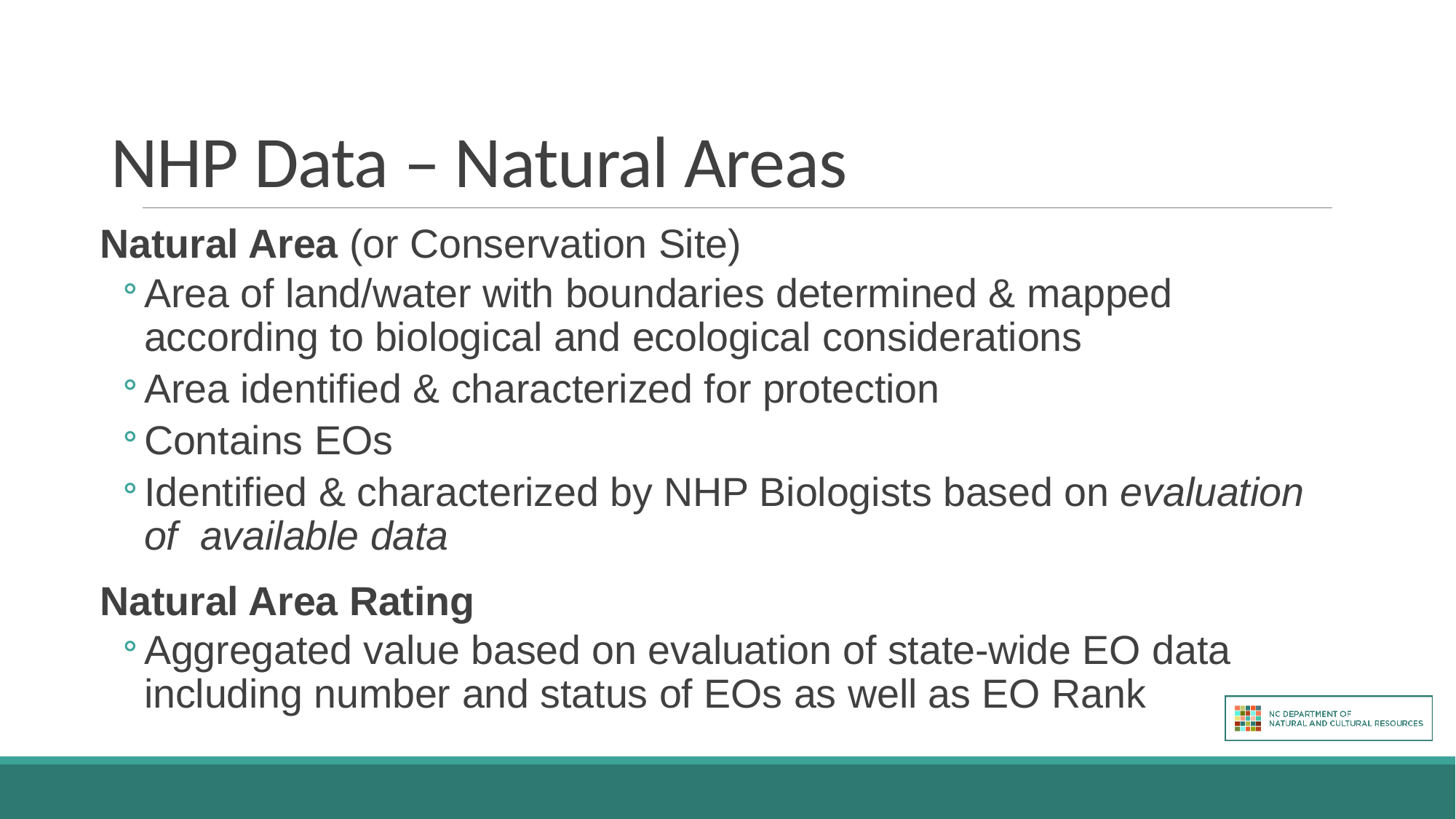

# NHP Data – Natural Areas
Natural Area (or Conservation Site)
Area of land/water with boundaries determined & mapped  according to biological and ecological considerations
Area identified & characterized for protection
Contains EOs
Identified & characterized by NHP Biologists based on evaluation of  available data
Natural Area Rating
Aggregated value based on evaluation of state-wide EO data including number and status of EOs as well as EO Rank